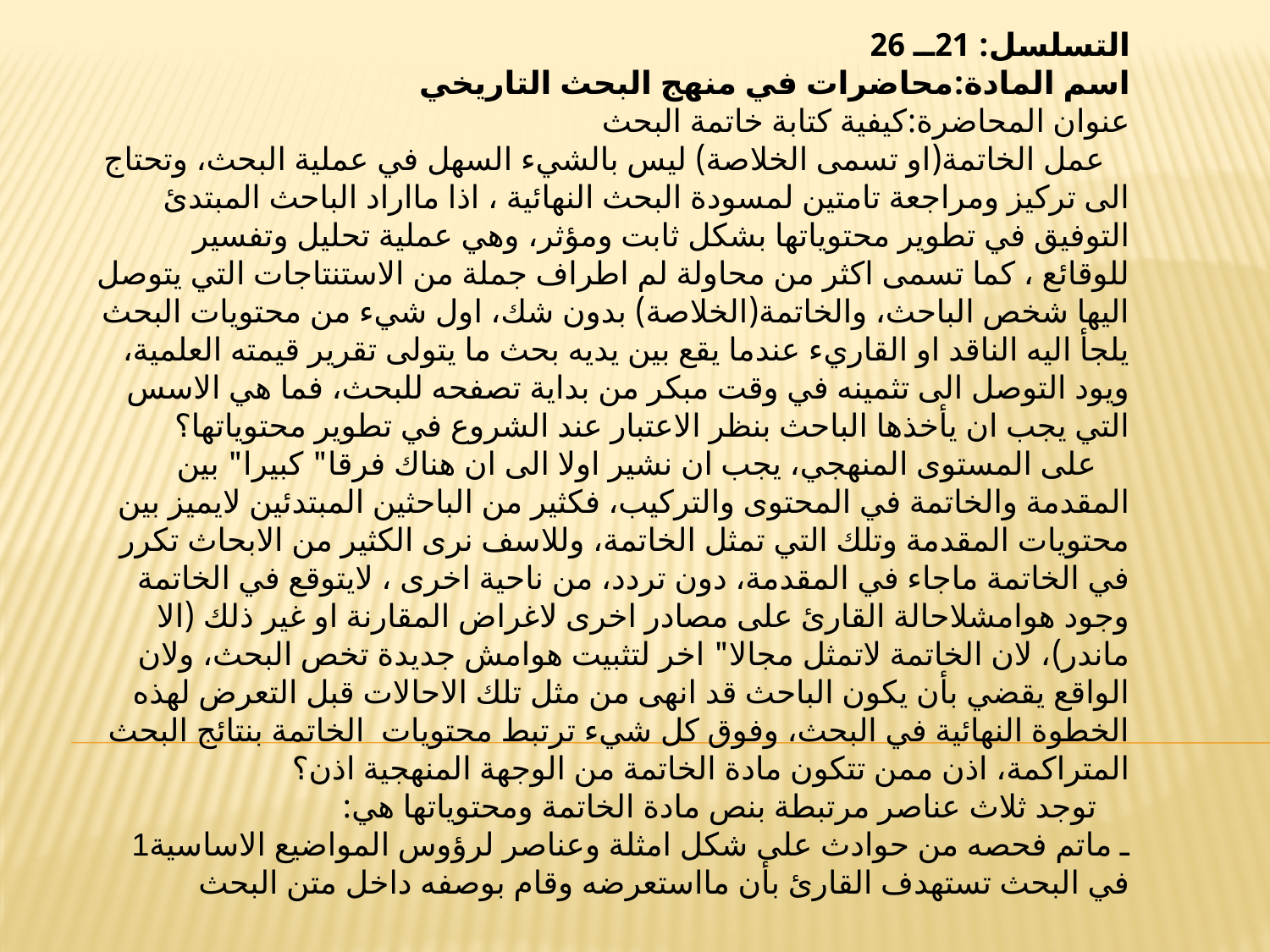

التسلسل: 21ــ 26
اسم المادة:محاضرات في منهج البحث التاريخي
عنوان المحاضرة:كيفية كتابة خاتمة البحث
   عمل الخاتمة(او تسمى الخلاصة) ليس بالشيء السهل في عملية البحث، وتحتاج الى تركيز ومراجعة تامتين لمسودة البحث النهائية ، اذا مااراد الباحث المبتدئ التوفيق في تطوير محتوياتها بشكل ثابت ومؤثر، وهي عملية تحليل وتفسير للوقائع ، كما تسمى اكثر من محاولة لم اطراف جملة من الاستنتاجات التي يتوصل اليها شخص الباحث، والخاتمة(الخلاصة) بدون شك، اول شيء من محتويات البحث يلجأ اليه الناقد او القاريء عندما يقع بين يديه بحث ما يتولى تقرير قيمته العلمية، ويود التوصل الى تثمينه في وقت مبكر من بداية تصفحه للبحث، فما هي الاسس التي يجب ان يأخذها الباحث بنظر الاعتبار عند الشروع في تطوير محتوياتها؟
    على المستوى المنهجي، يجب ان نشير اولا الى ان هناك فرقا" كبيرا" بين المقدمة والخاتمة في المحتوى والتركيب، فكثير من الباحثين المبتدئين لايميز بين محتويات المقدمة وتلك التي تمثل الخاتمة، وللاسف نرى الكثير من الابحاث تكرر في الخاتمة ماجاء في المقدمة، دون تردد، من ناحية اخرى ، لايتوقع في الخاتمة وجود هوامشلاحالة القارئ على مصادر اخرى لاغراض المقارنة او غير ذلك (الا ماندر)، لان الخاتمة لاتمثل مجالا" اخر لتثبيت هوامش جديدة تخص البحث، ولان الواقع يقضي بأن يكون الباحث قد انهى من مثل تلك الاحالات قبل التعرض لهذه الخطوة النهائية في البحث، وفوق كل شيء ترتبط محتويات  الخاتمة بنتائج البحث المتراكمة، اذن ممن تتكون مادة الخاتمة من الوجهة المنهجية اذن؟
    توجد ثلاث عناصر مرتبطة بنص مادة الخاتمة ومحتوياتها هي:
1ـ ماتم فحصه من حوادث على شكل امثلة وعناصر لرؤوس المواضيع الاساسية في البحث تستهدف القارئ بأن مااستعرضه وقام بوصفه داخل متن البحث